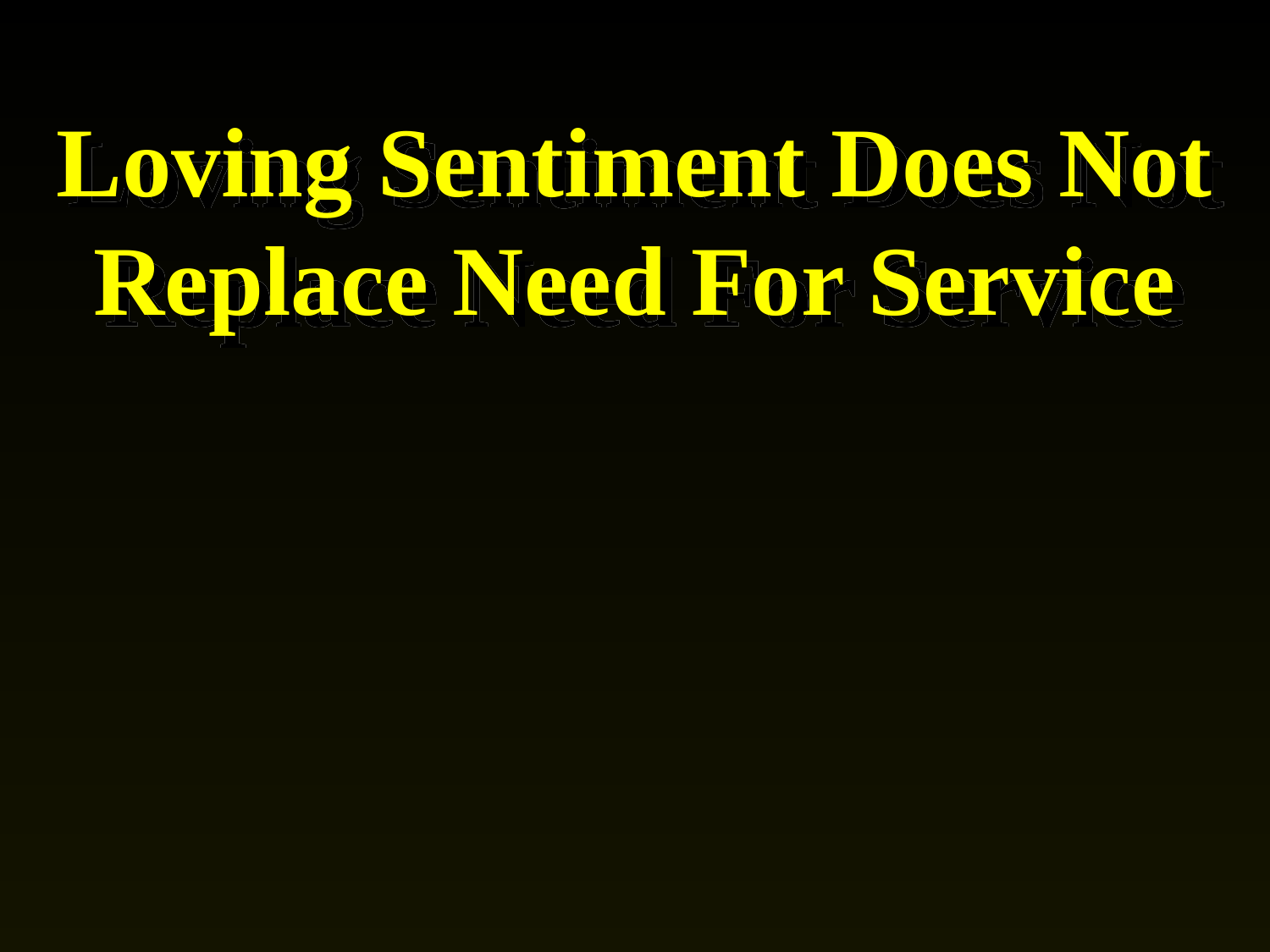

# Loving Sentiment Does Not Replace Need For Service